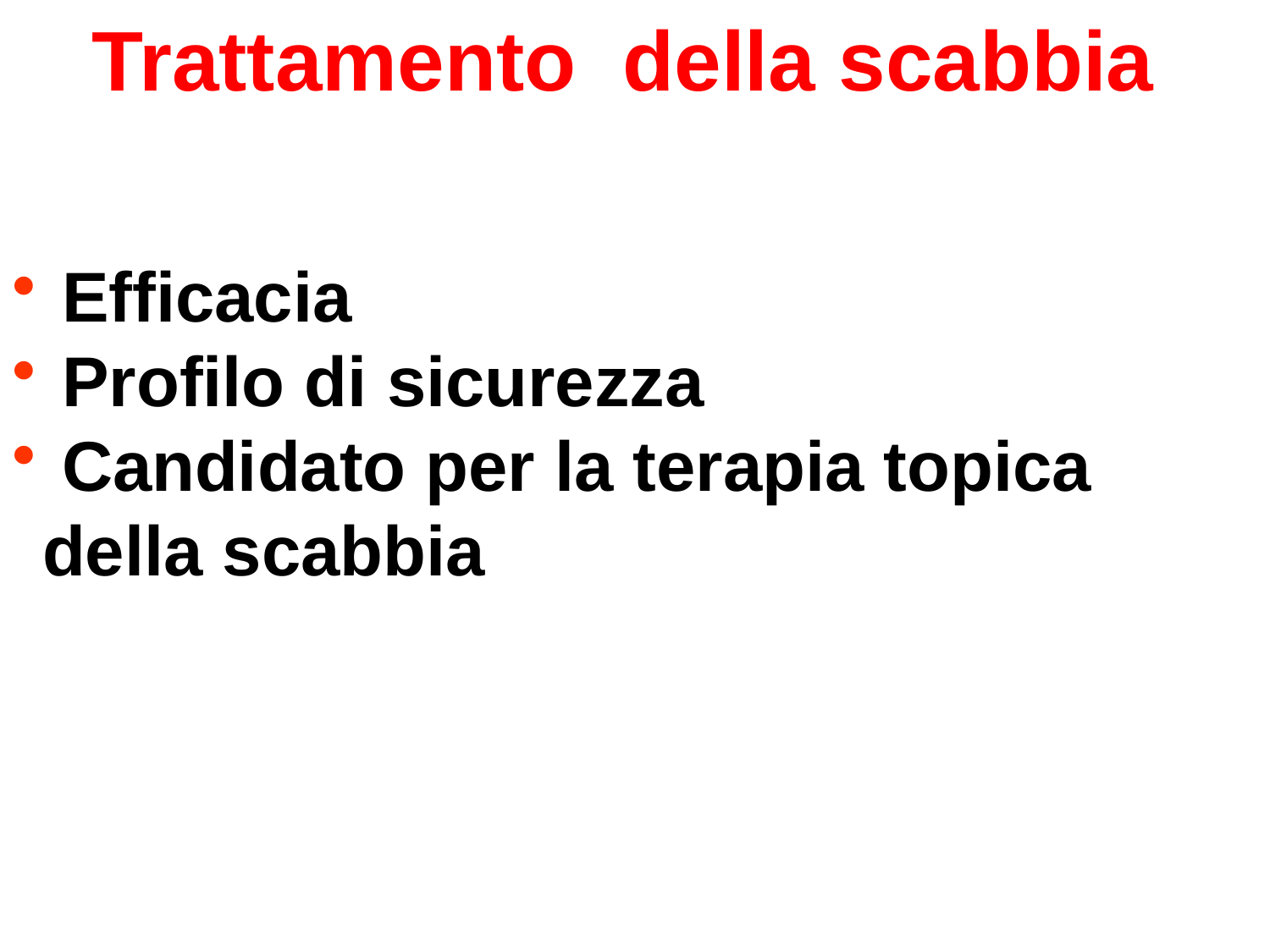

Trattamento  della scabbia

 Efficacia
 Profilo di sicurezza
 Candidato per la terapia topica della scabbia